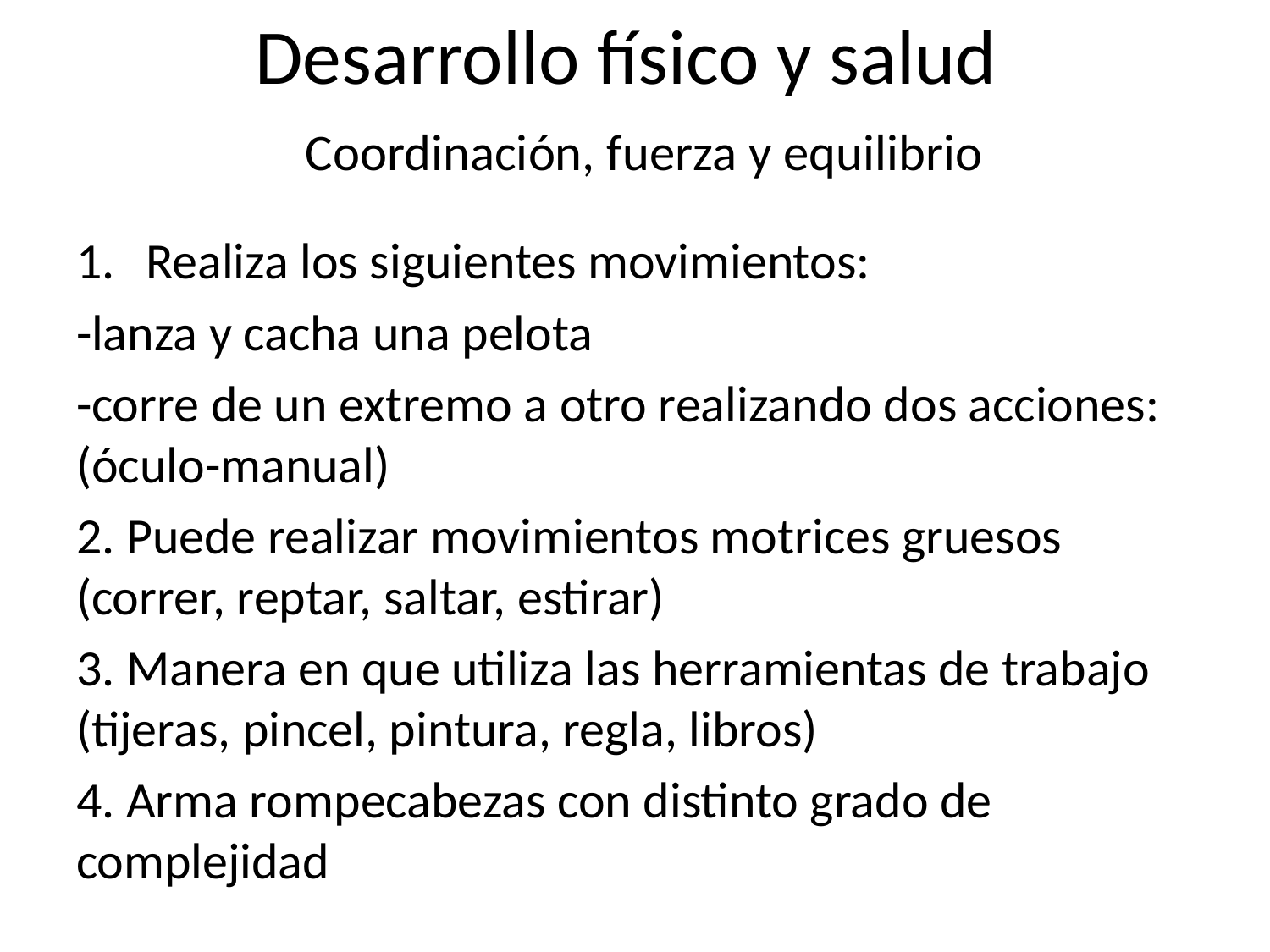

# Desarrollo físico y salud
Coordinación, fuerza y equilibrio
Realiza los siguientes movimientos:
-lanza y cacha una pelota
-corre de un extremo a otro realizando dos acciones: (óculo-manual)
2. Puede realizar movimientos motrices gruesos (correr, reptar, saltar, estirar)
3. Manera en que utiliza las herramientas de trabajo (tijeras, pincel, pintura, regla, libros)
4. Arma rompecabezas con distinto grado de complejidad